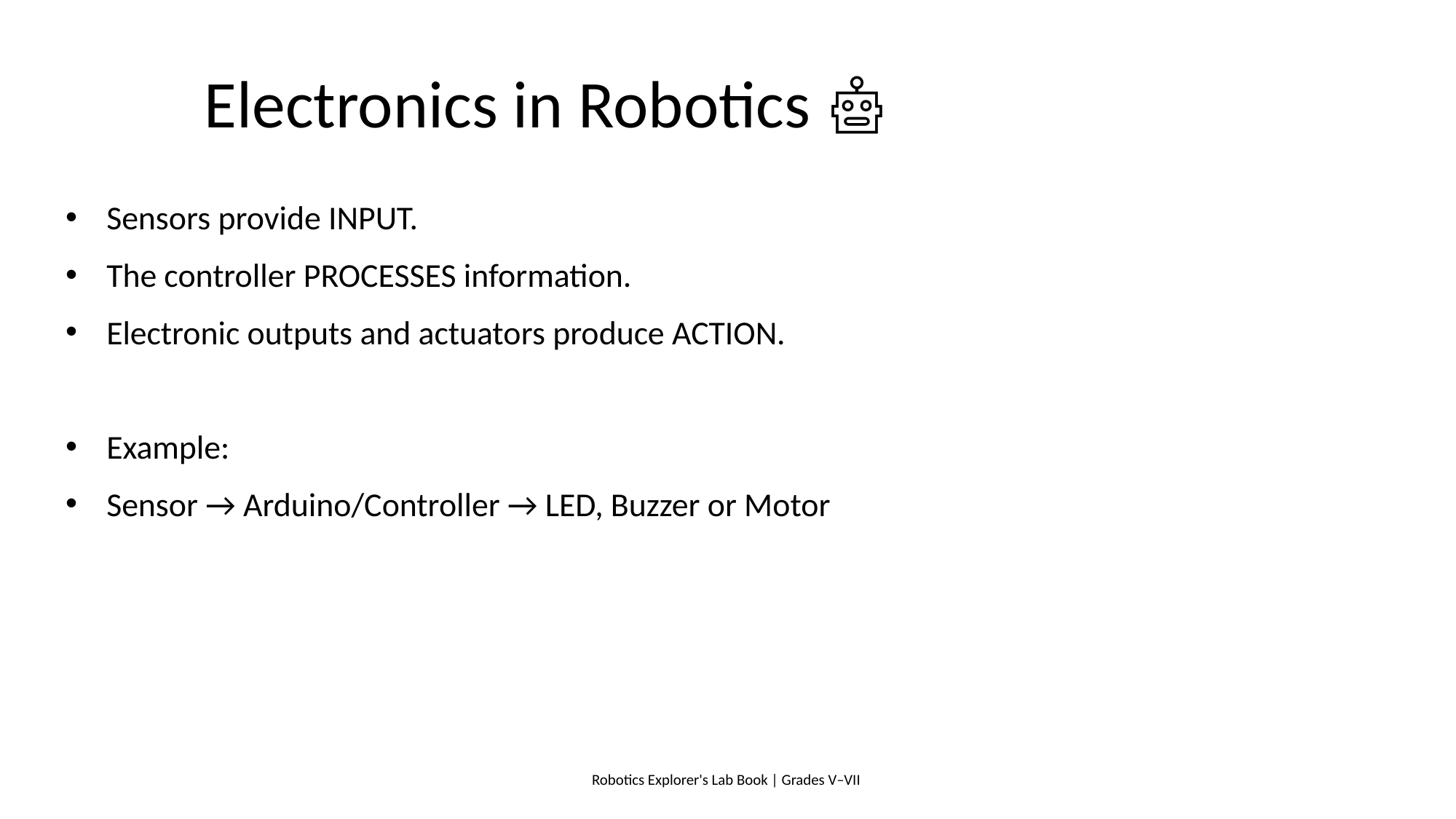

# Electronics in Robotics 🤖
Sensors provide INPUT.
The controller PROCESSES information.
Electronic outputs and actuators produce ACTION.

Example:
Sensor → Arduino/Controller → LED, Buzzer or Motor
Robotics Explorer's Lab Book | Grades V–VII